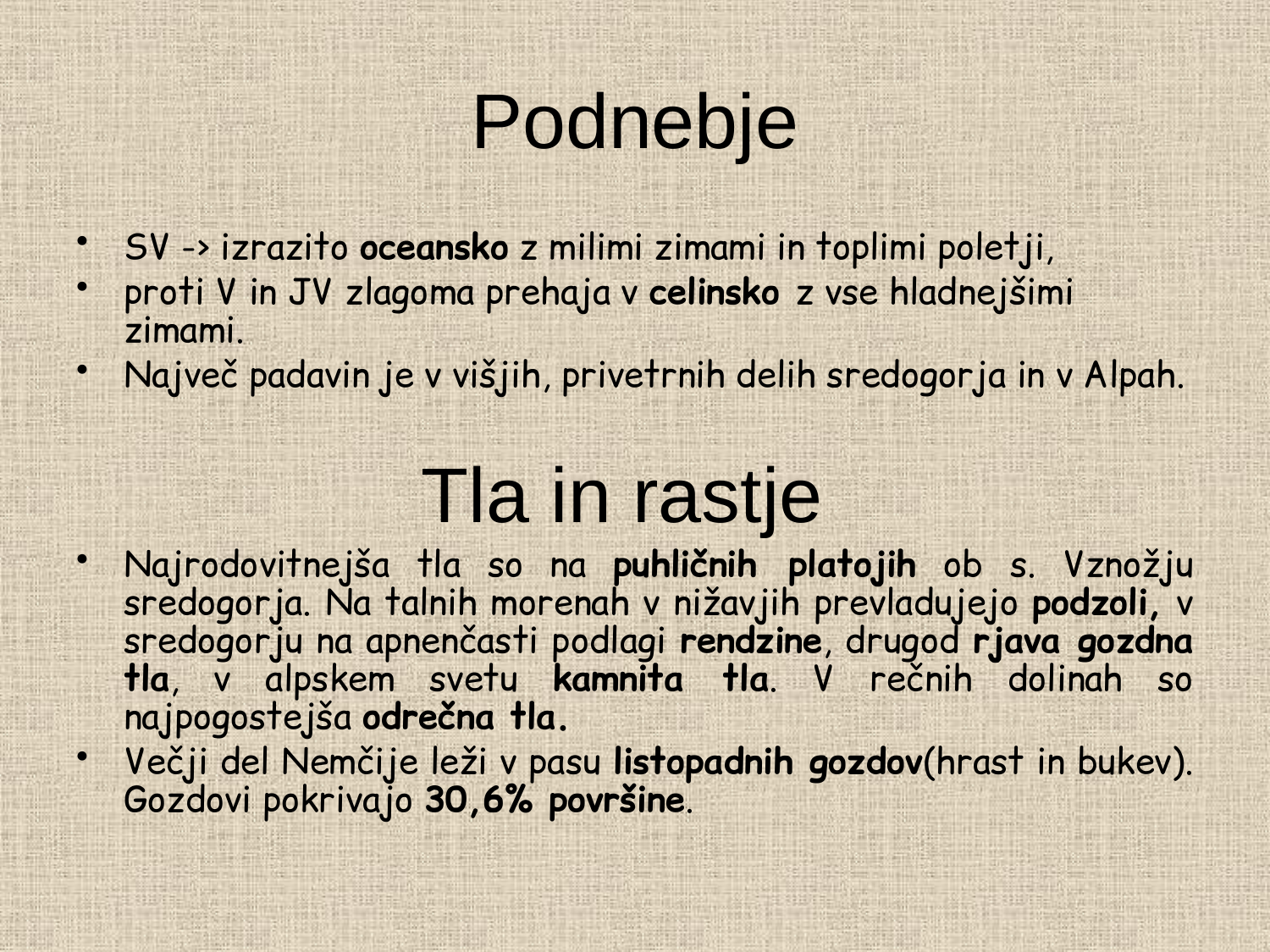

# Podnebje
SV -> izrazito oceansko z milimi zimami in toplimi poletji,
proti V in JV zlagoma prehaja v celinsko z vse hladnejšimi zimami.
Največ padavin je v višjih, privetrnih delih sredogorja in v Alpah.

                Tla in rastje
Najrodovitnejša tla so na puhličnih platojih ob s. Vznožju sredogorja. Na talnih morenah v nižavjih prevladujejo podzoli, v sredogorju na apnenčasti podlagi rendzine, drugod rjava gozdna tla, v alpskem svetu kamnita tla. V rečnih dolinah so najpogostejša odrečna tla.
Večji del Nemčije leži v pasu listopadnih gozdov(hrast in bukev). Gozdovi pokrivajo 30,6% površine.